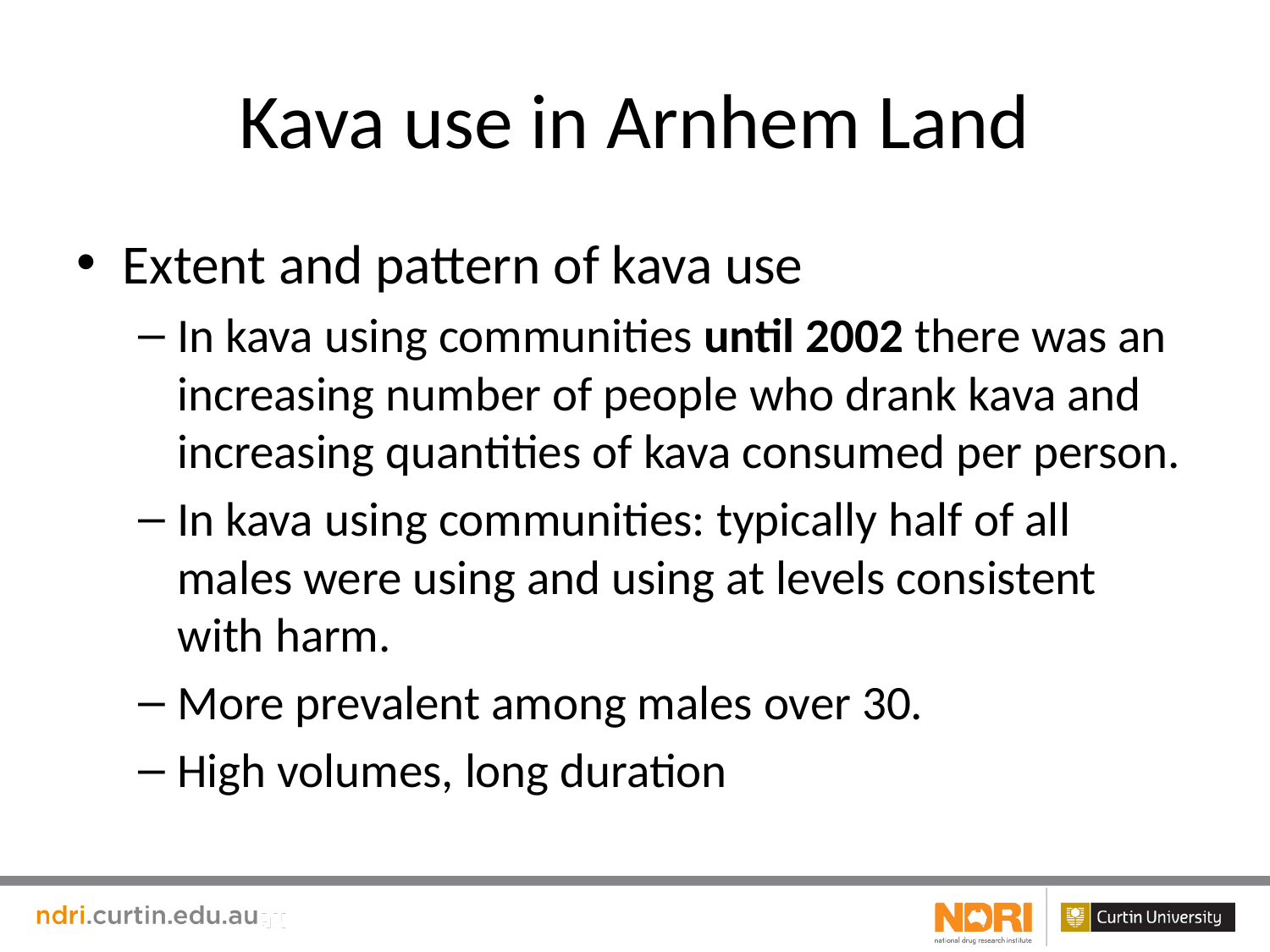

# Kava use in Arnhem Land
Extent and pattern of kava use
In kava using communities until 2002 there was an increasing number of people who drank kava and increasing quantities of kava consumed per person.
In kava using communities: typically half of all males were using and using at levels consistent with harm.
More prevalent among males over 30.
High volumes, long duration